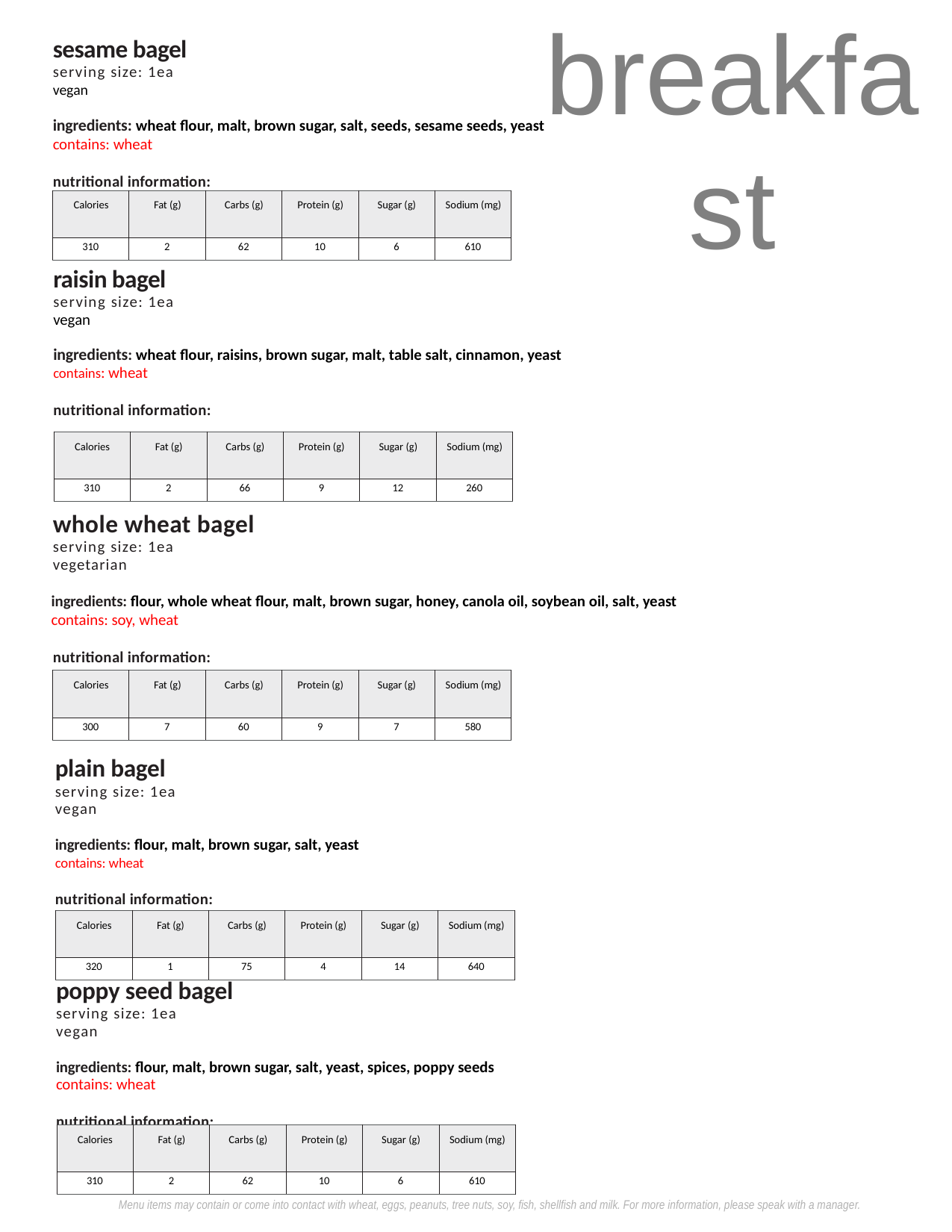

sesame bagel
serving size: 1ea
vegan

ingredients: wheat flour, malt, brown sugar, salt, seeds, sesame seeds, yeast
contains: wheat

nutritional information:
breakfast
| Calories | Fat (g) | Carbs (g) | Protein (g) | Sugar (g) | Sodium (mg) |
| --- | --- | --- | --- | --- | --- |
| 310 | 2 | 62 | 10 | 6 | 610 |
raisin bagel
serving size: 1ea
vegan

ingredients: wheat flour, raisins, brown sugar, malt, table salt, cinnamon, yeast
contains: wheat

nutritional information:
| Calories | Fat (g) | Carbs (g) | Protein (g) | Sugar (g) | Sodium (mg) |
| --- | --- | --- | --- | --- | --- |
| 310 | 2 | 66 | 9 | 12 | 260 |
whole wheat bagel
serving size: 1ea
vegetarian

ingredients: flour, whole wheat flour, malt, brown sugar, honey, canola oil, soybean oil, salt, yeast
contains: soy, wheat

nutritional information:
| Calories | Fat (g) | Carbs (g) | Protein (g) | Sugar (g) | Sodium (mg) |
| --- | --- | --- | --- | --- | --- |
| 300 | 7 | 60 | 9 | 7 | 580 |
plain bagel
serving size: 1ea
vegan

ingredients: flour, malt, brown sugar, salt, yeast
contains: wheat

nutritional information:
| Calories | Fat (g) | Carbs (g) | Protein (g) | Sugar (g) | Sodium (mg) |
| --- | --- | --- | --- | --- | --- |
| 320 | 1 | 75 | 4 | 14 | 640 |
poppy seed bagel
serving size: 1ea
vegan

ingredients: flour, malt, brown sugar, salt, yeast, spices, poppy seeds
contains: wheat

nutritional information:
| Calories | Fat (g) | Carbs (g) | Protein (g) | Sugar (g) | Sodium (mg) |
| --- | --- | --- | --- | --- | --- |
| 310 | 2 | 62 | 10 | 6 | 610 |
Menu items may contain or come into contact with wheat, eggs, peanuts, tree nuts, soy, fish, shellfish and milk. For more information, please speak with a manager.